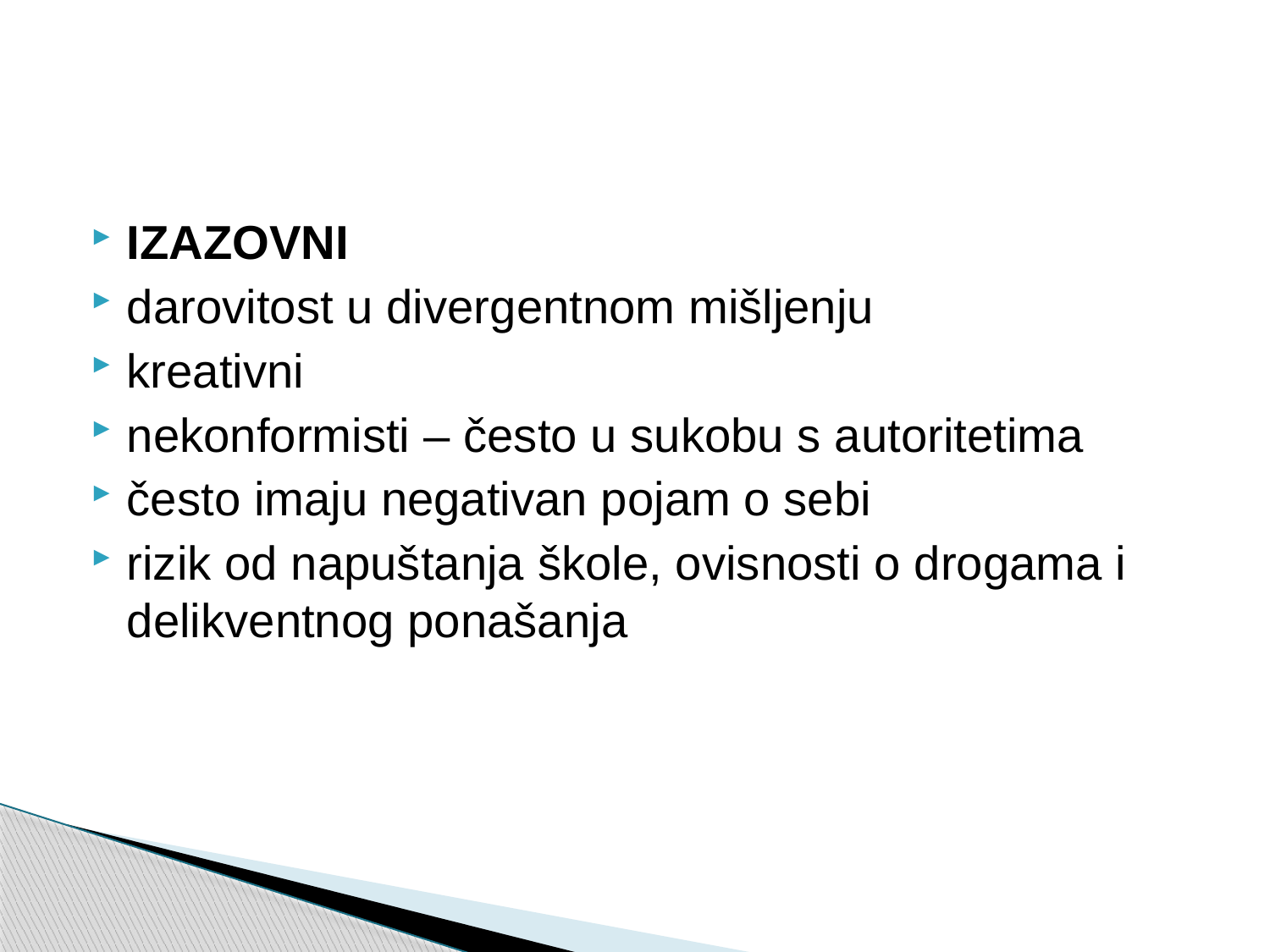

#
IZAZOVNI
darovitost u divergentnom mišljenju
kreativni
nekonformisti – često u sukobu s autoritetima
često imaju negativan pojam o sebi
rizik od napuštanja škole, ovisnosti o drogama i delikventnog ponašanja